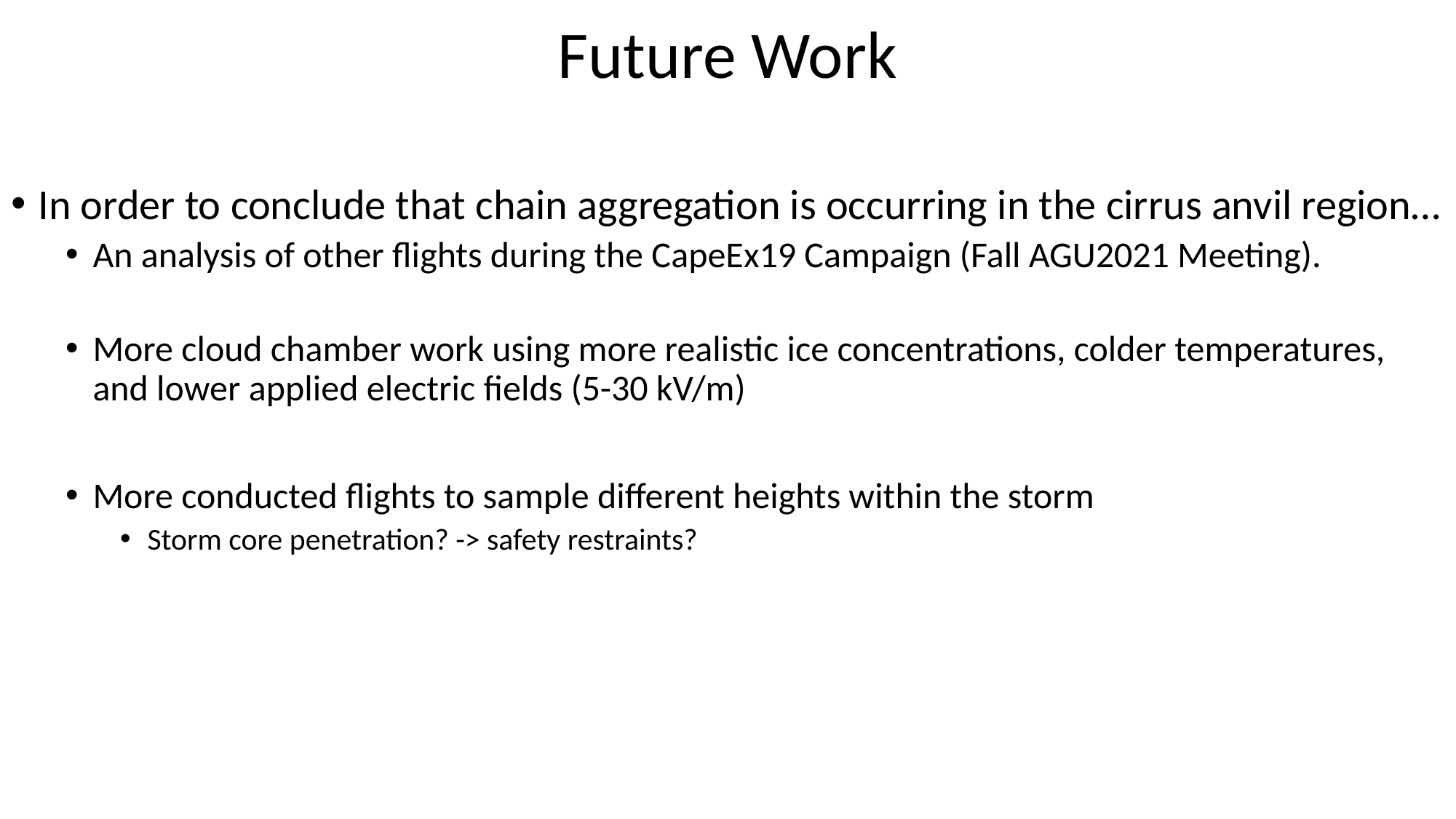

# Future Work
In order to conclude that chain aggregation is occurring in the cirrus anvil region…
An analysis of other flights during the CapeEx19 Campaign (Fall AGU2021 Meeting).

More cloud chamber work using more realistic ice concentrations, colder temperatures, and lower applied electric fields (5-30 kV/m)

More conducted flights to sample different heights within the storm
Storm core penetration? -> safety restraints?